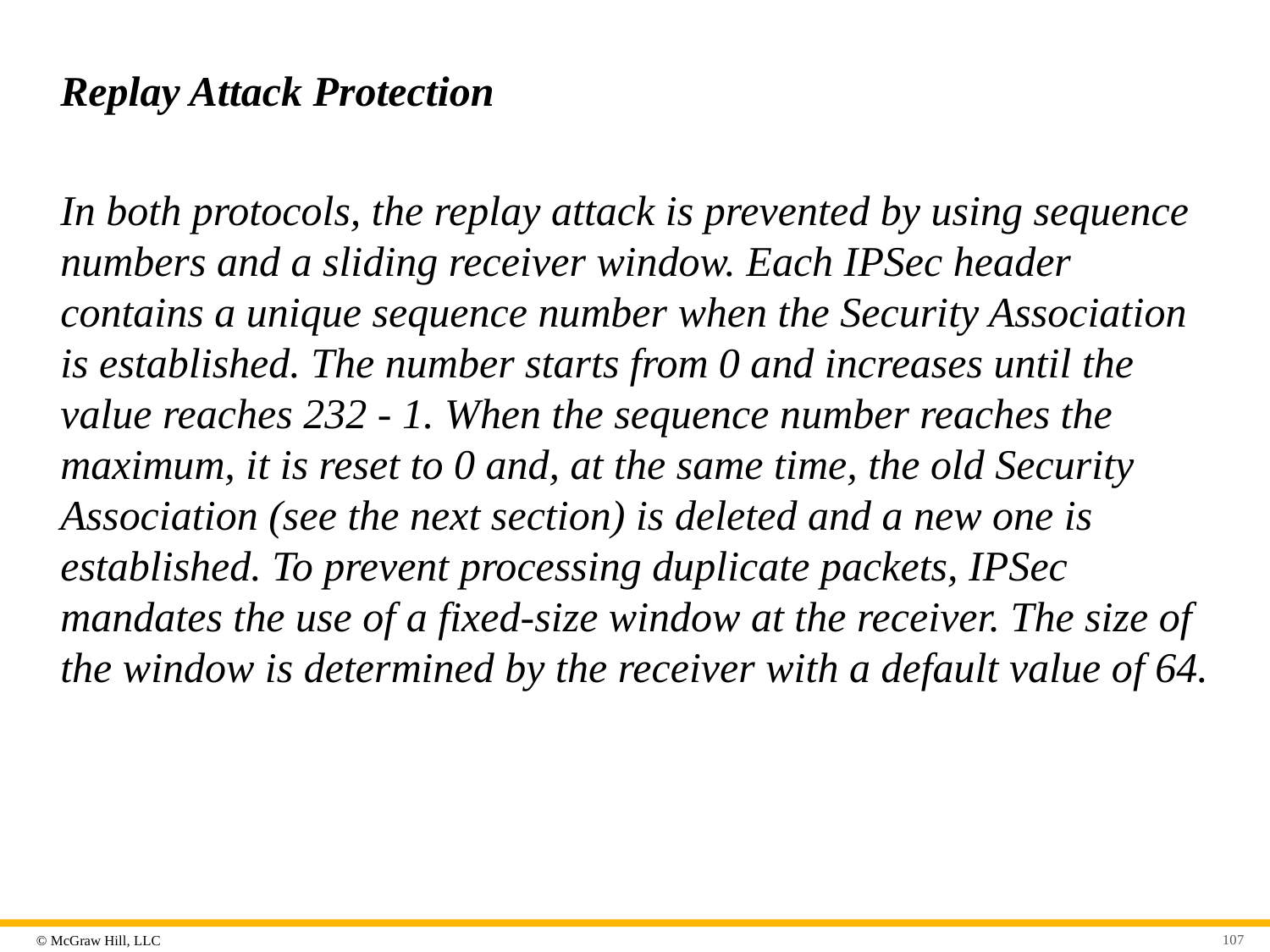

# Replay Attack Protection
In both protocols, the replay attack is prevented by using sequence numbers and a sliding receiver window. Each IPSec header contains a unique sequence number when the Security Association is established. The number starts from 0 and increases until the value reaches 232 - 1. When the sequence number reaches the maximum, it is reset to 0 and, at the same time, the old Security Association (see the next section) is deleted and a new one is established. To prevent processing duplicate packets, IPSec mandates the use of a fixed-size window at the receiver. The size of the window is determined by the receiver with a default value of 64.
107